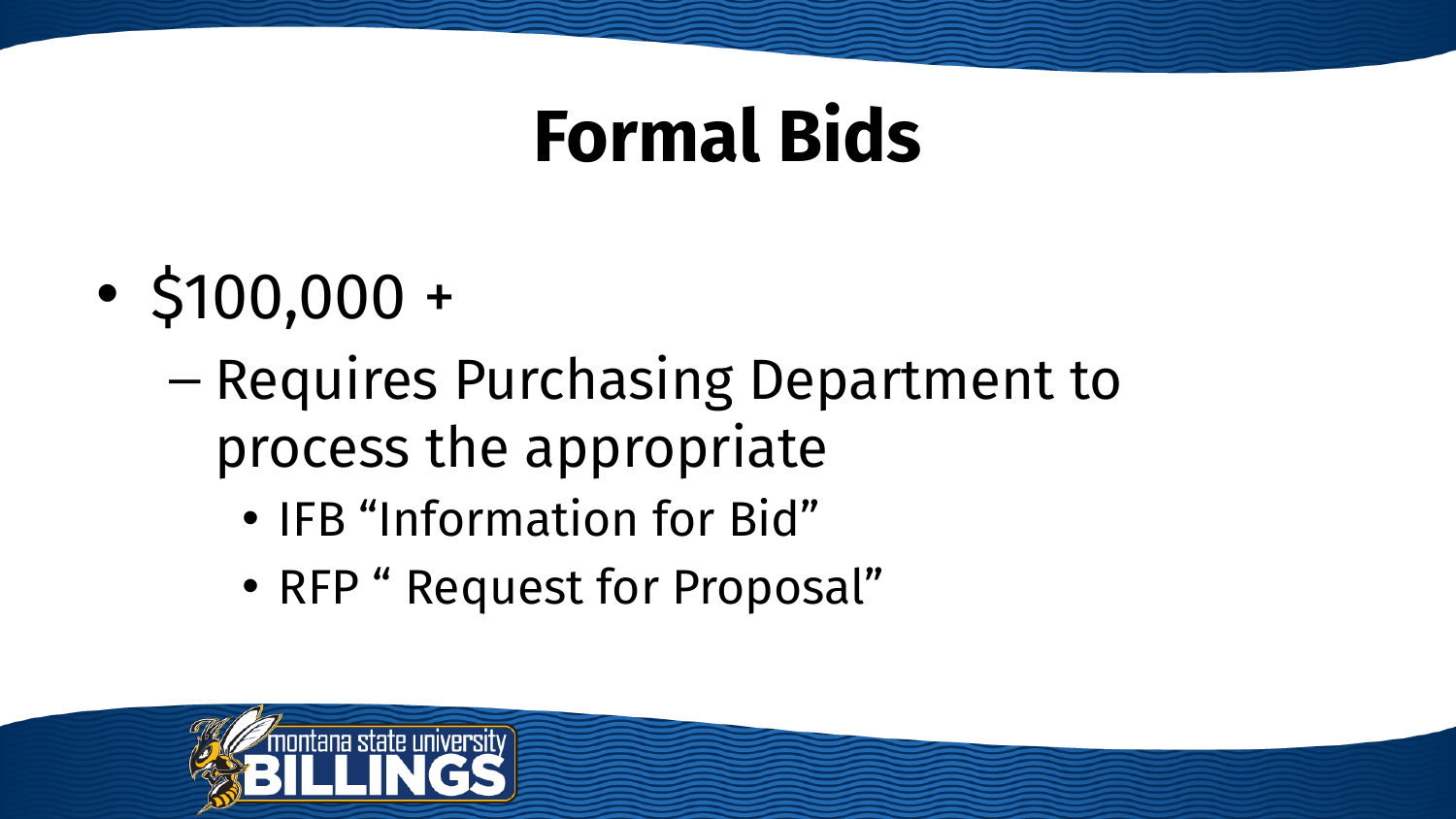

# Formal Bids
$100,000 +
Requires Purchasing Department to process the appropriate
IFB “Information for Bid”
RFP “ Request for Proposal”